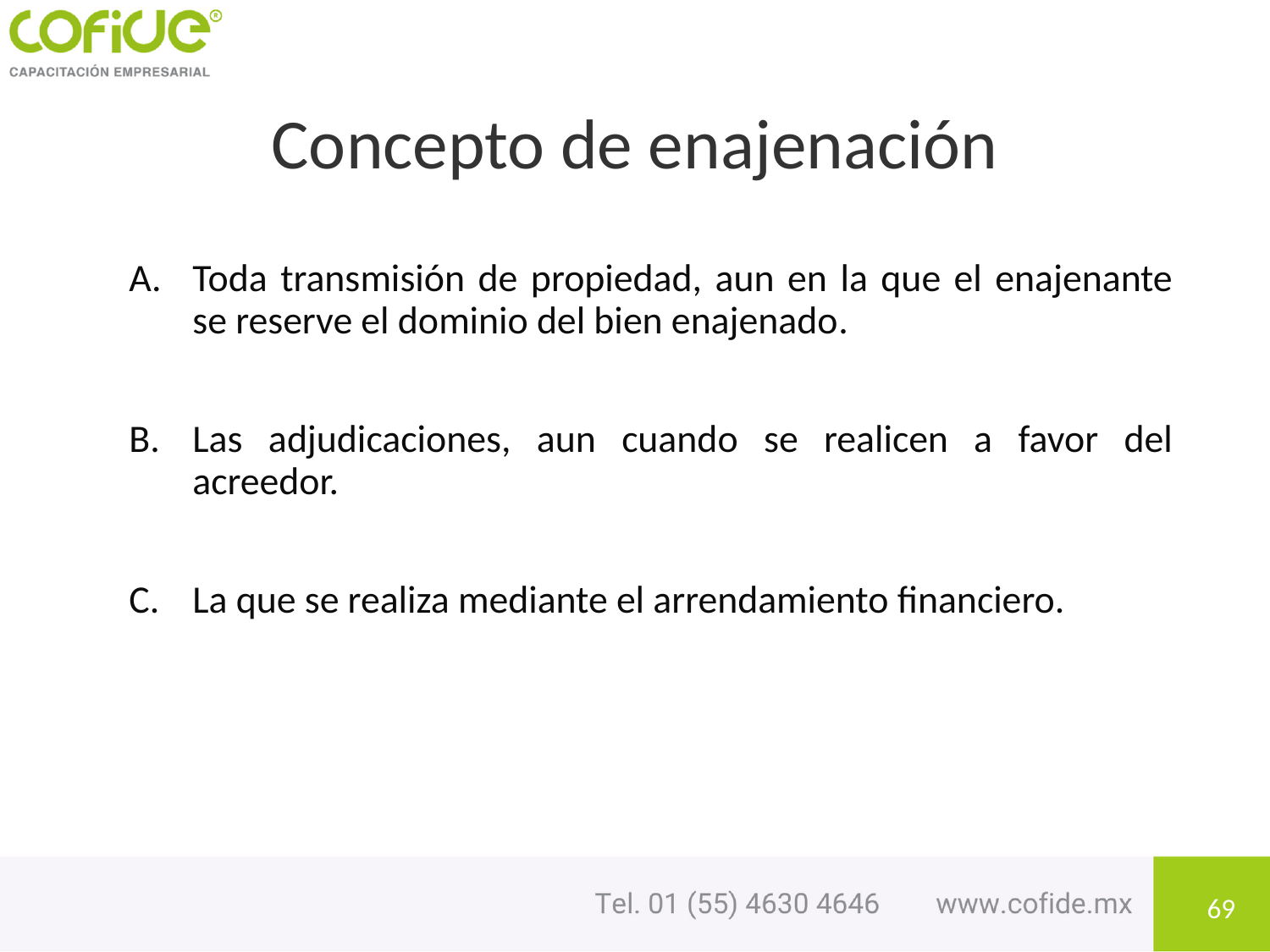

# Concepto de enajenación
Toda transmisión de propiedad, aun en la que el enajenante se reserve el dominio del bien enajenado.

Las adjudicaciones, aun cuando se realicen a favor del acreedor.

La que se realiza mediante el arrendamiento financiero.
69